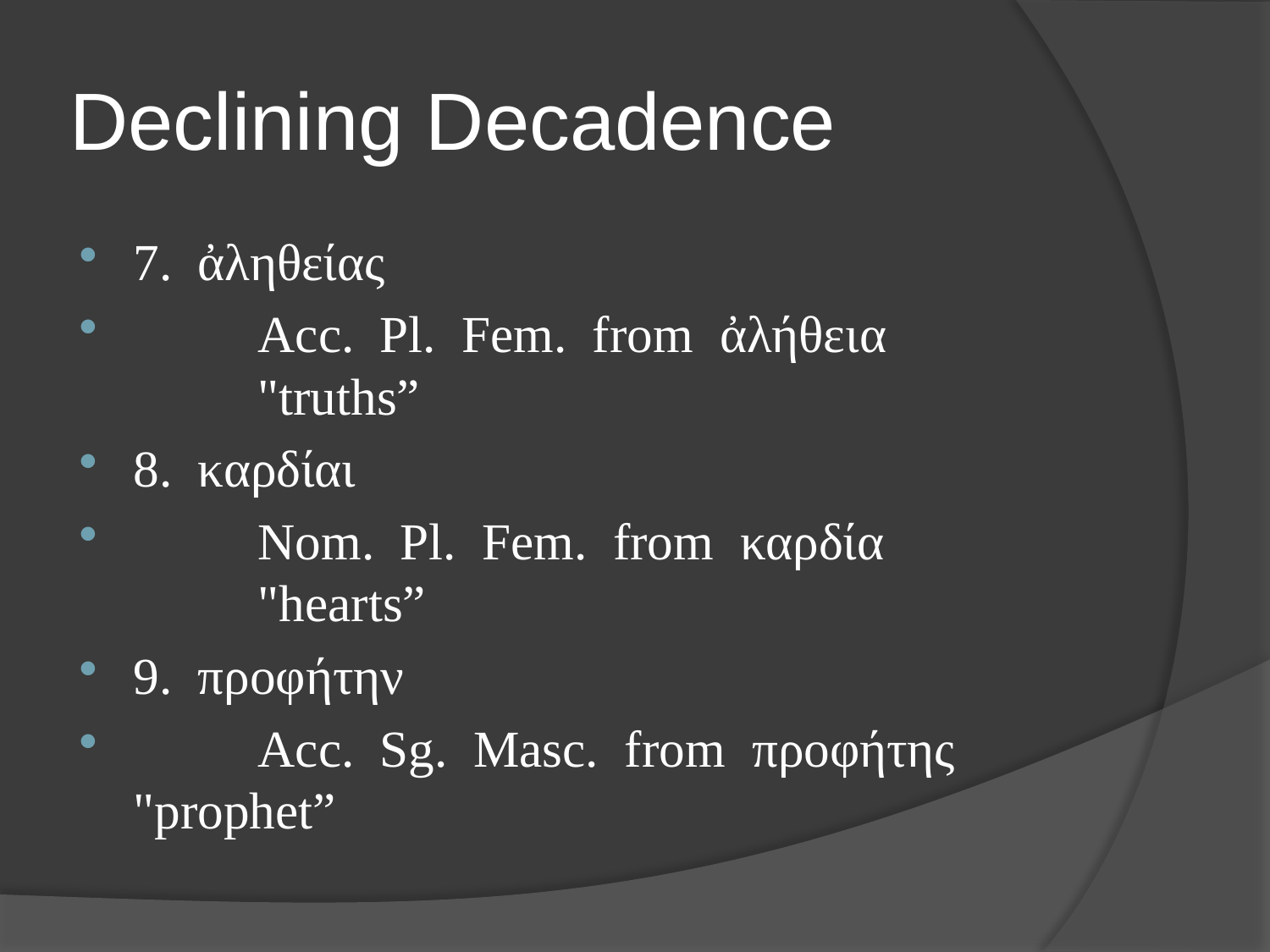

# Declining Decadence
7.  ἀληθείας
	Acc.  Pl.  Fem.  from  ἀλήθεια
	"truths”
8.  καρδίαι
	Nom.  Pl.  Fem.  from  καρδία
	"hearts”
9.  προφήτην
	Acc.  Sg.  Masc.  from  προφήτης  	"prophet”